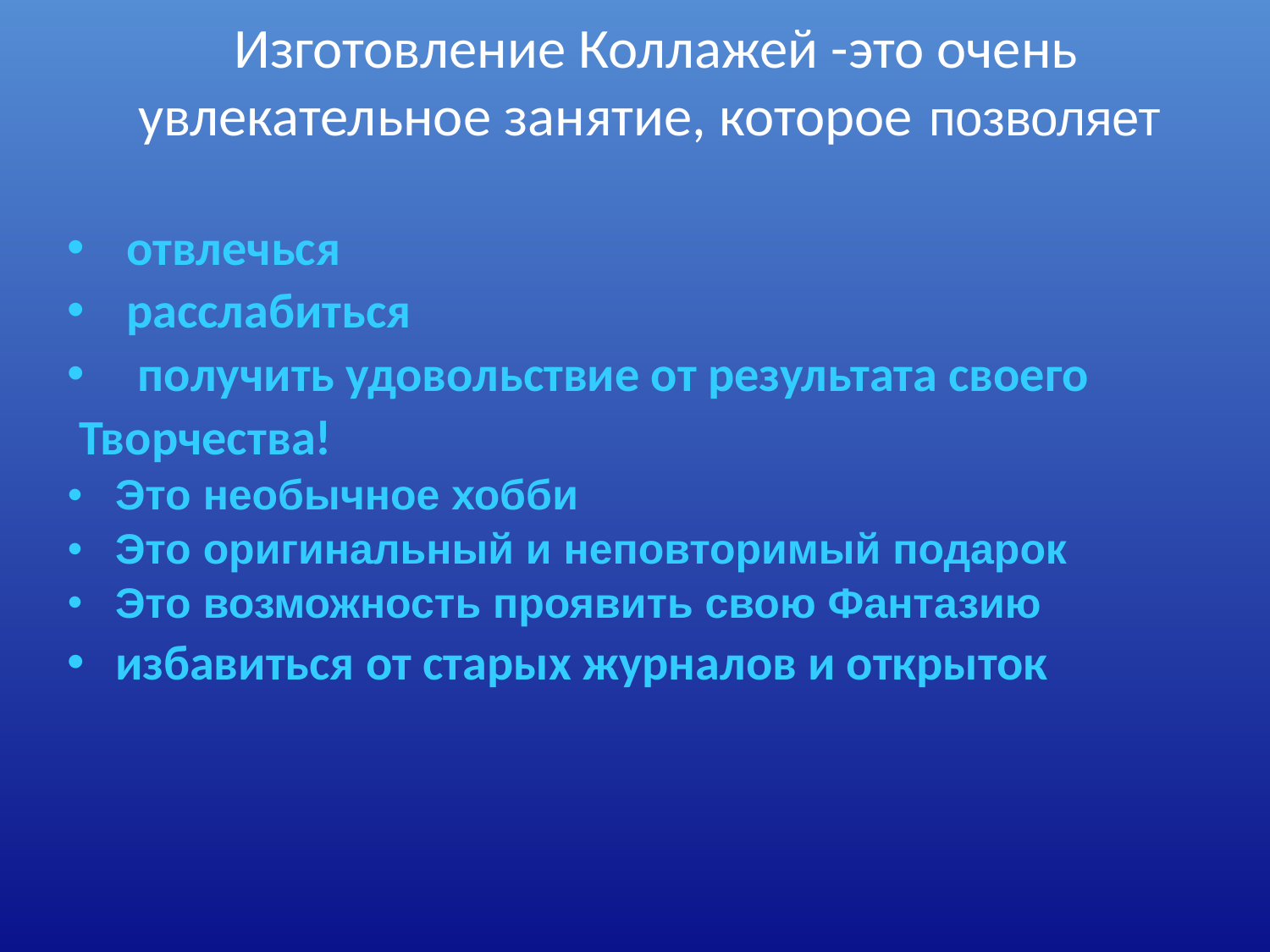

# Изготовление Коллажей -это очень увлекательное занятие, которое позволяет
 отвлечься
 расслабиться
  получить удовольствие от результата своего
 Творчества!
Это необычное хобби
Это оригинальный и неповторимый подарок
Это возможность проявить свою Фантазию
избавиться от старых журналов и открыток